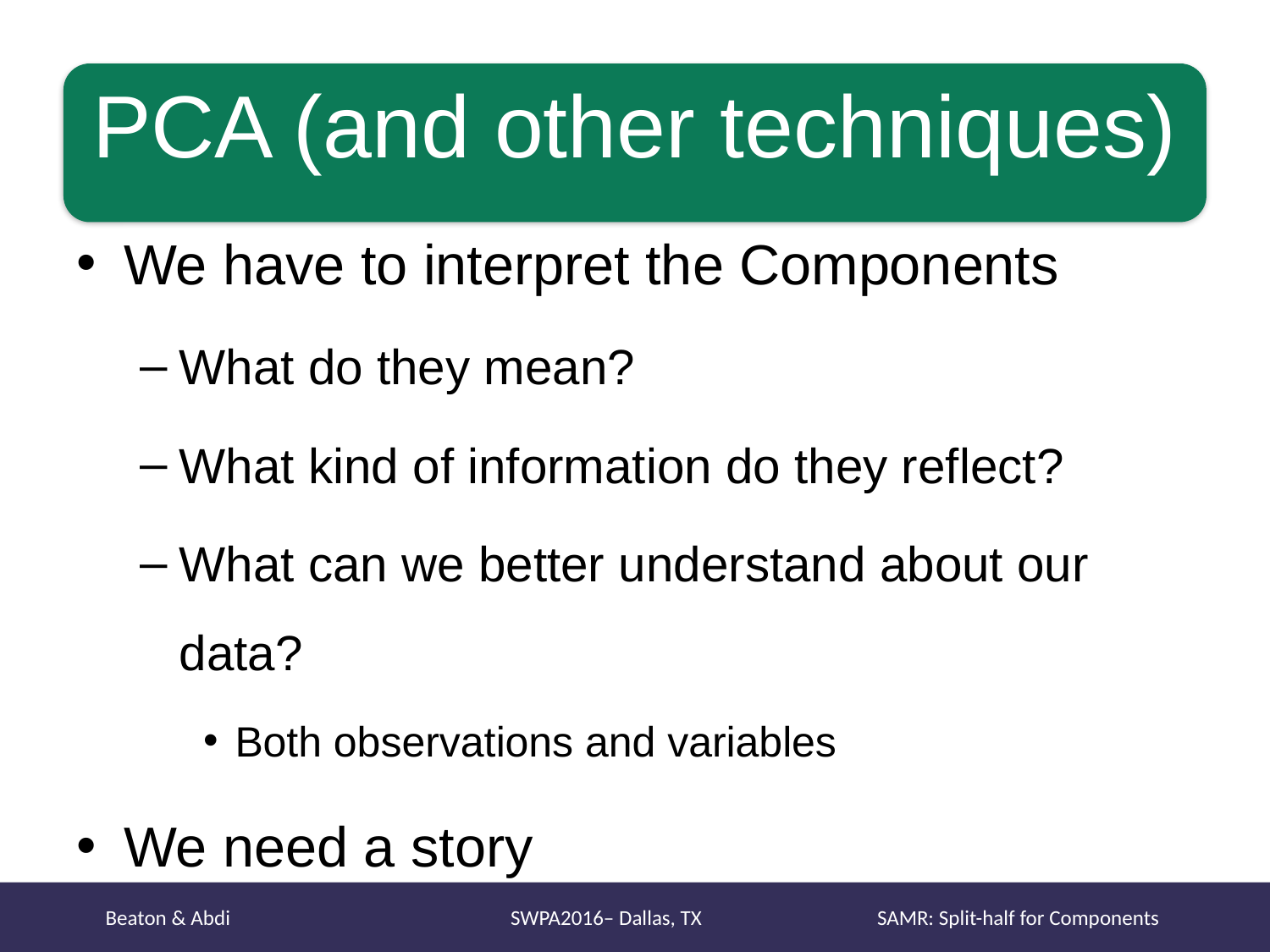

# PCA (and other techniques)
We have to interpret the Components
What do they mean?
What kind of information do they reflect?
What can we better understand about our data?
Both observations and variables
We need a story